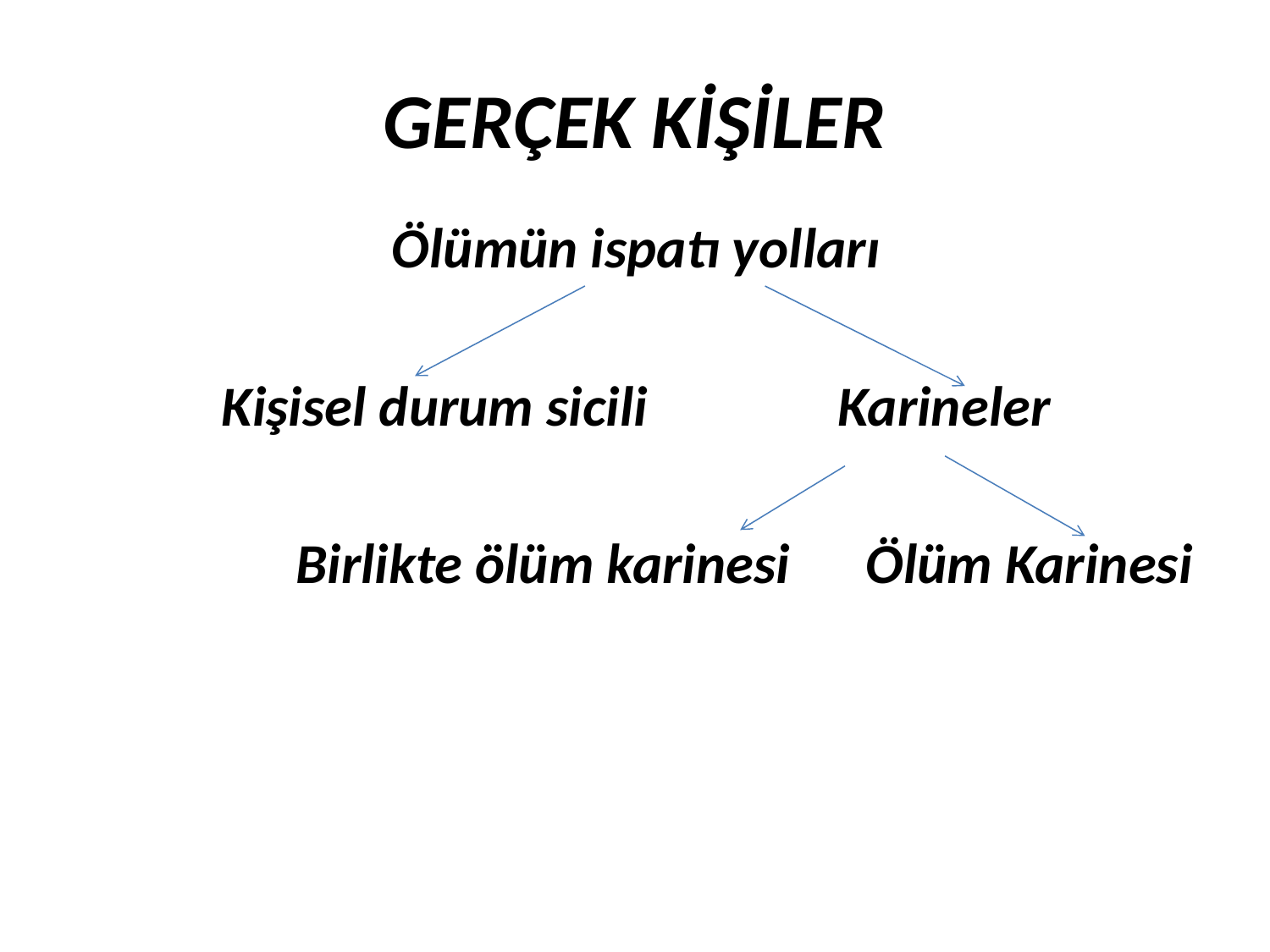

GERÇEK KİŞİLER

Ölümün ispatı yolları

Kişisel durum sicili               Karineler

                 Birlikte ölüm karinesi      Ölüm Karinesi